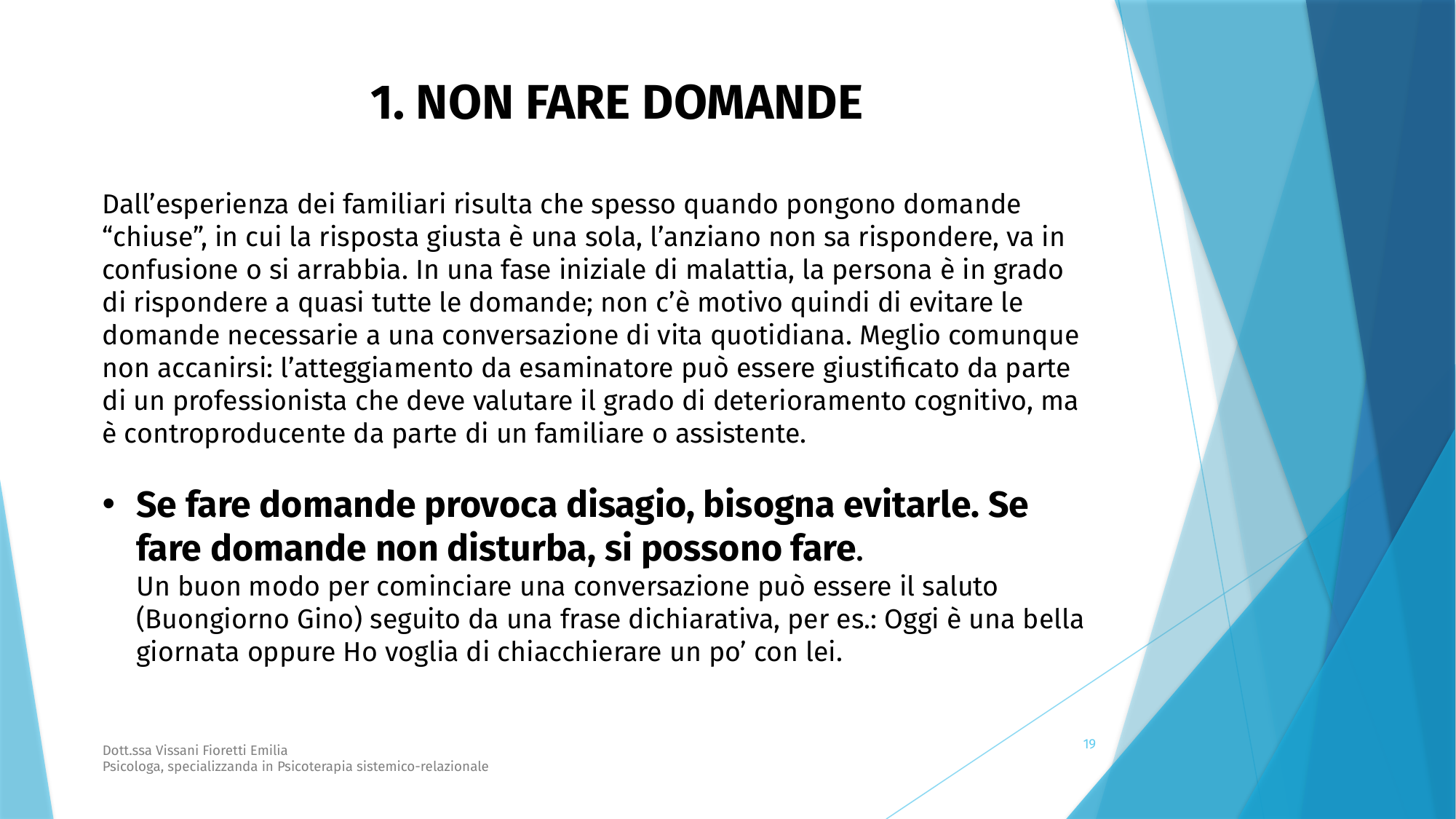

1. NON FARE DOMANDE
Dall’esperienza dei familiari risulta che spesso quando pongono domande “chiuse”, in cui la risposta giusta è una sola, l’anziano non sa rispondere, va in confusione o si arrabbia. In una fase iniziale di malattia, la persona è in grado di rispondere a quasi tutte le domande; non c’è motivo quindi di evitare le domande necessarie a una conversazione di vita quotidiana. Meglio comunque non accanirsi: l’atteggiamento da esaminatore può essere giustificato da parte di un professionista che deve valutare il grado di deterioramento cognitivo, ma è controproducente da parte di un familiare o assistente.

Se fare domande provoca disagio, bisogna evitarle. Se fare domande non disturba, si possono fare.
Un buon modo per cominciare una conversazione può essere il saluto (Buongiorno Gino) seguito da una frase dichiarativa, per es.: Oggi è una bella giornata oppure Ho voglia di chiacchierare un po’ con lei.

19
Dott.ssa Vissani Fioretti Emilia
Psicologa, specializzanda in Psicoterapia sistemico-relazionale